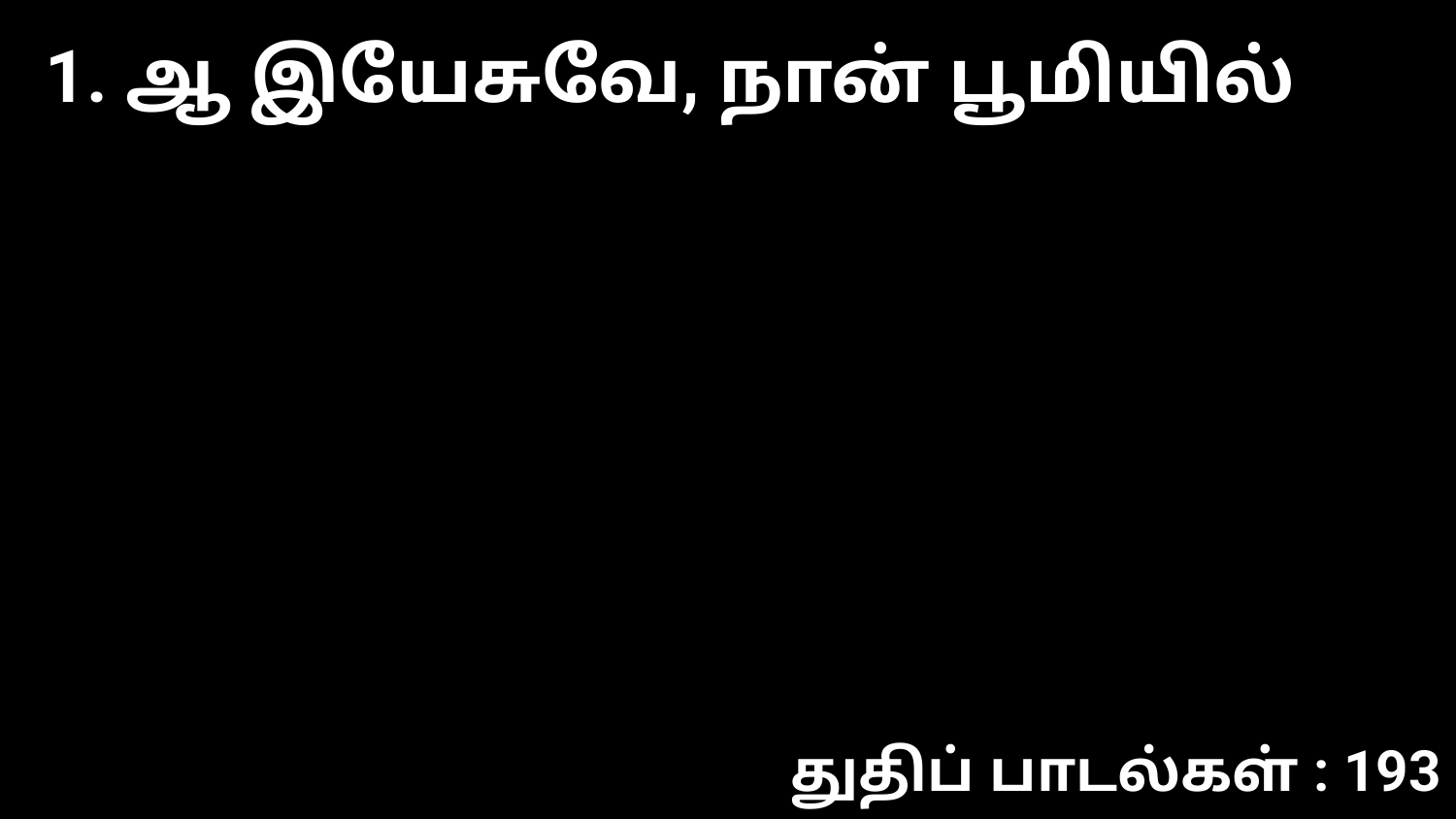

1. ஆ இயேசுவே, நான் பூமியில்
துதிப் பாடல்கள் : 193